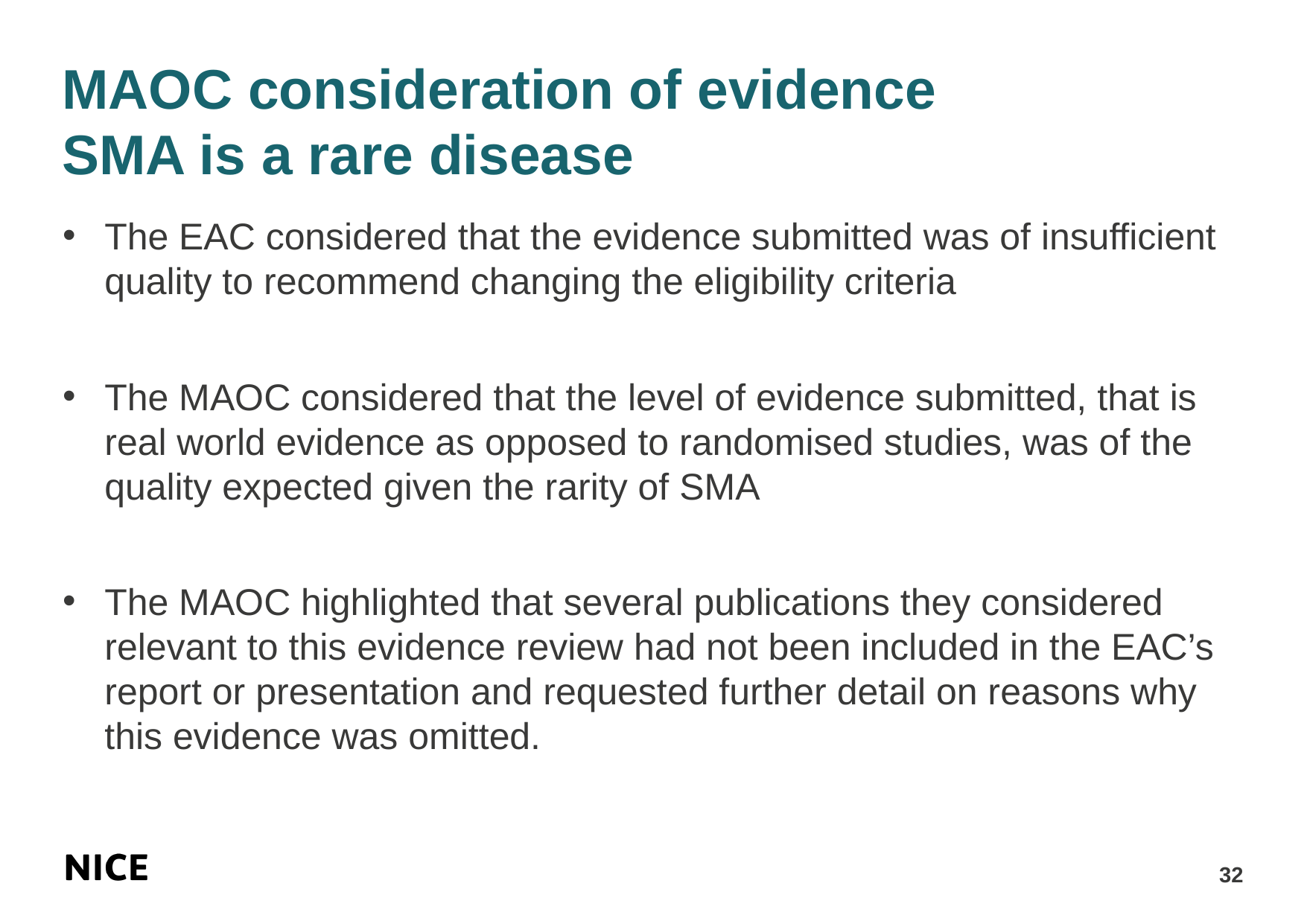

# MAOC consideration of evidence SMA is a rare disease
The EAC considered that the evidence submitted was of insufficient quality to recommend changing the eligibility criteria

The MAOC considered that the level of evidence submitted, that is real world evidence as opposed to randomised studies, was of the quality expected given the rarity of SMA

The MAOC highlighted that several publications they considered relevant to this evidence review had not been included in the EAC’s report or presentation and requested further detail on reasons why this evidence was omitted.

32